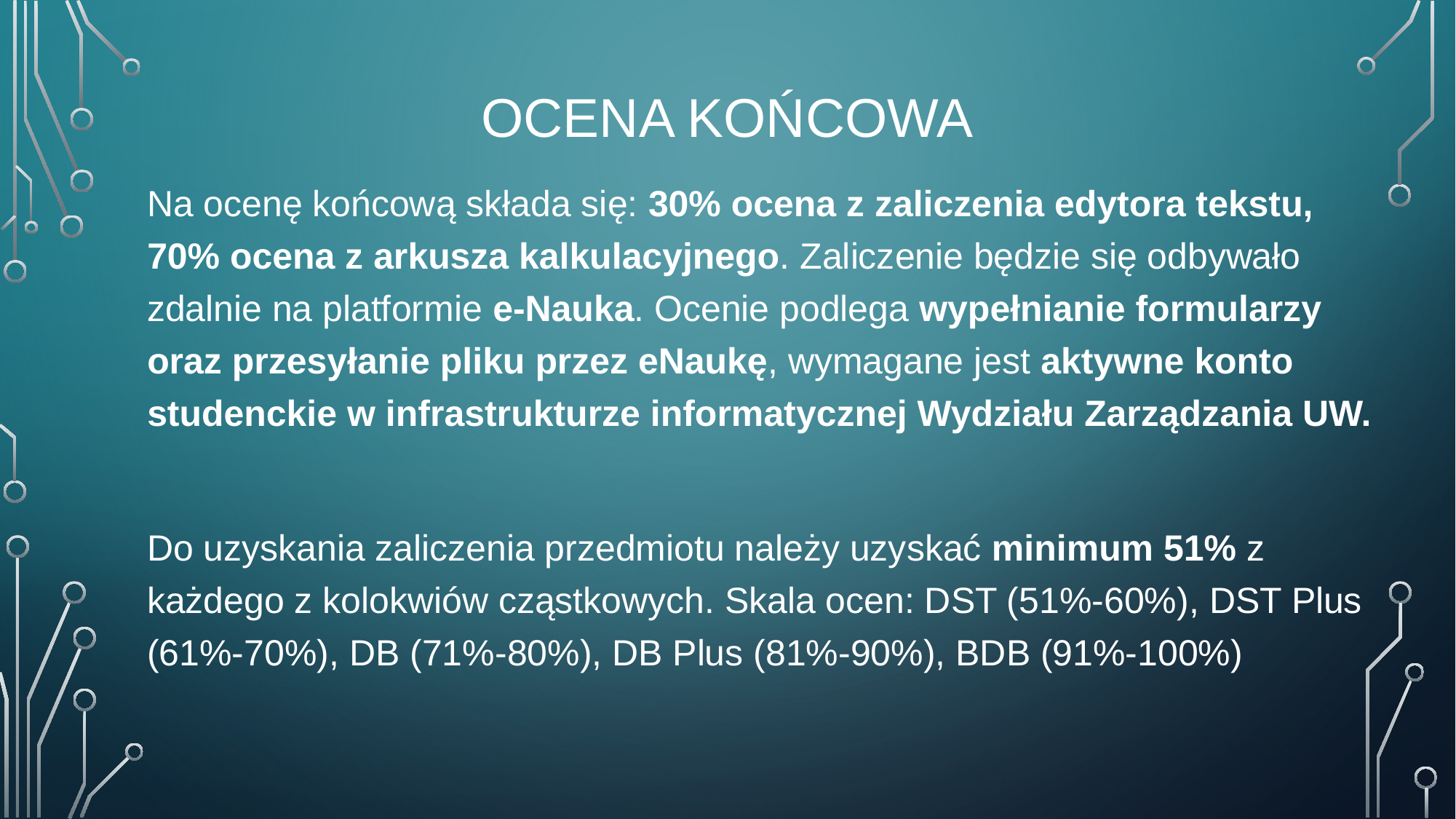

# Ocena Końcowa
Na ocenę końcową składa się: 30% ocena z zaliczenia edytora tekstu, 70% ocena z arkusza kalkulacyjnego. Zaliczenie będzie się odbywało zdalnie na platformie e-Nauka. Ocenie podlega wypełnianie formularzy oraz przesyłanie pliku przez eNaukę, wymagane jest aktywne konto studenckie w infrastrukturze informatycznej Wydziału Zarządzania UW.

Do uzyskania zaliczenia przedmiotu należy uzyskać minimum 51% z każdego z kolokwiów cząstkowych. Skala ocen: DST (51%-60%), DST Plus (61%-70%), DB (71%-80%), DB Plus (81%-90%), BDB (91%-100%)